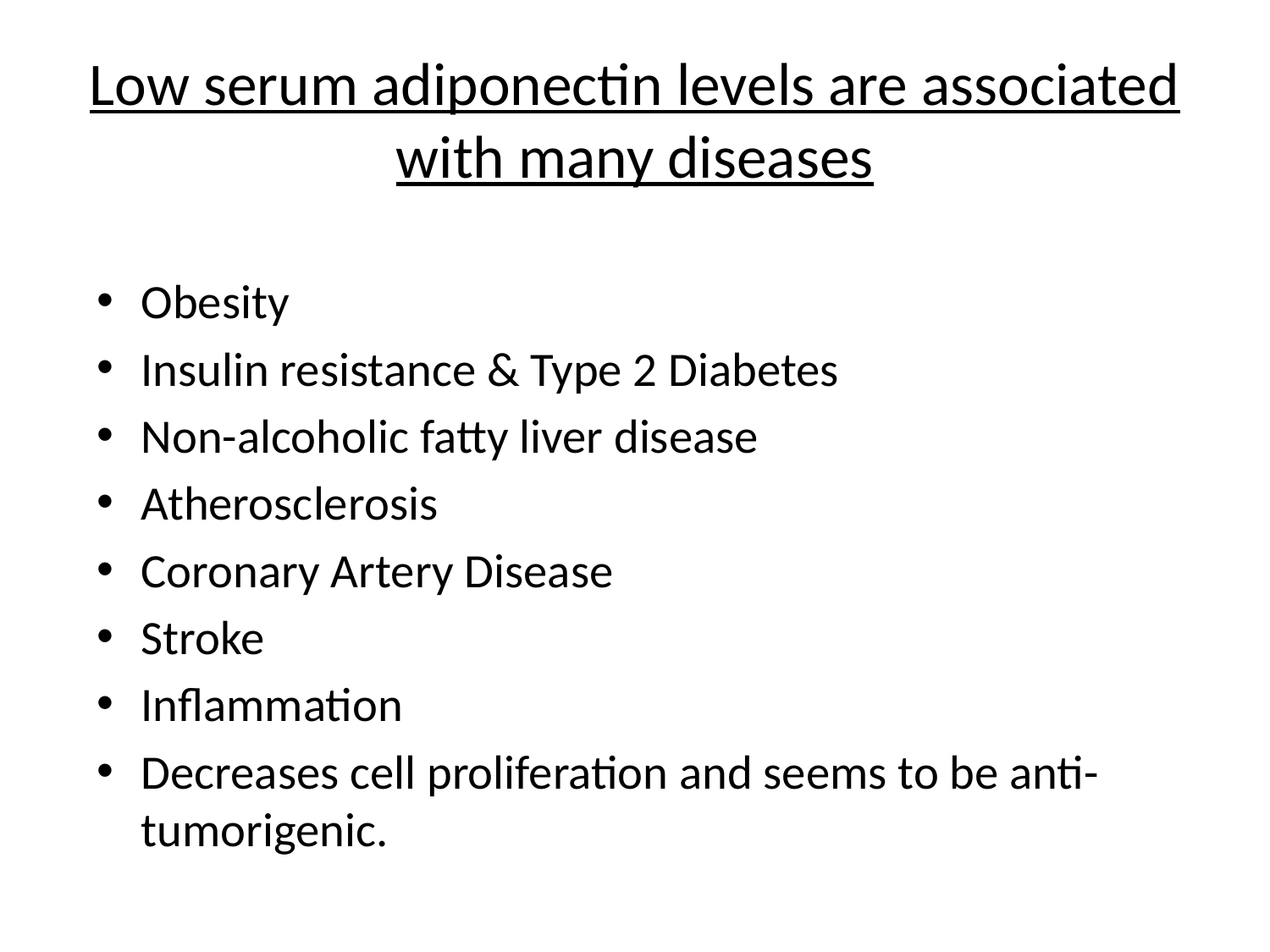

# Low serum adiponectin levels are associated with many diseases
Obesity
Insulin resistance & Type 2 Diabetes
Non-alcoholic fatty liver disease
Atherosclerosis
Coronary Artery Disease
Stroke
Inflammation
Decreases cell proliferation and seems to be anti-tumorigenic.